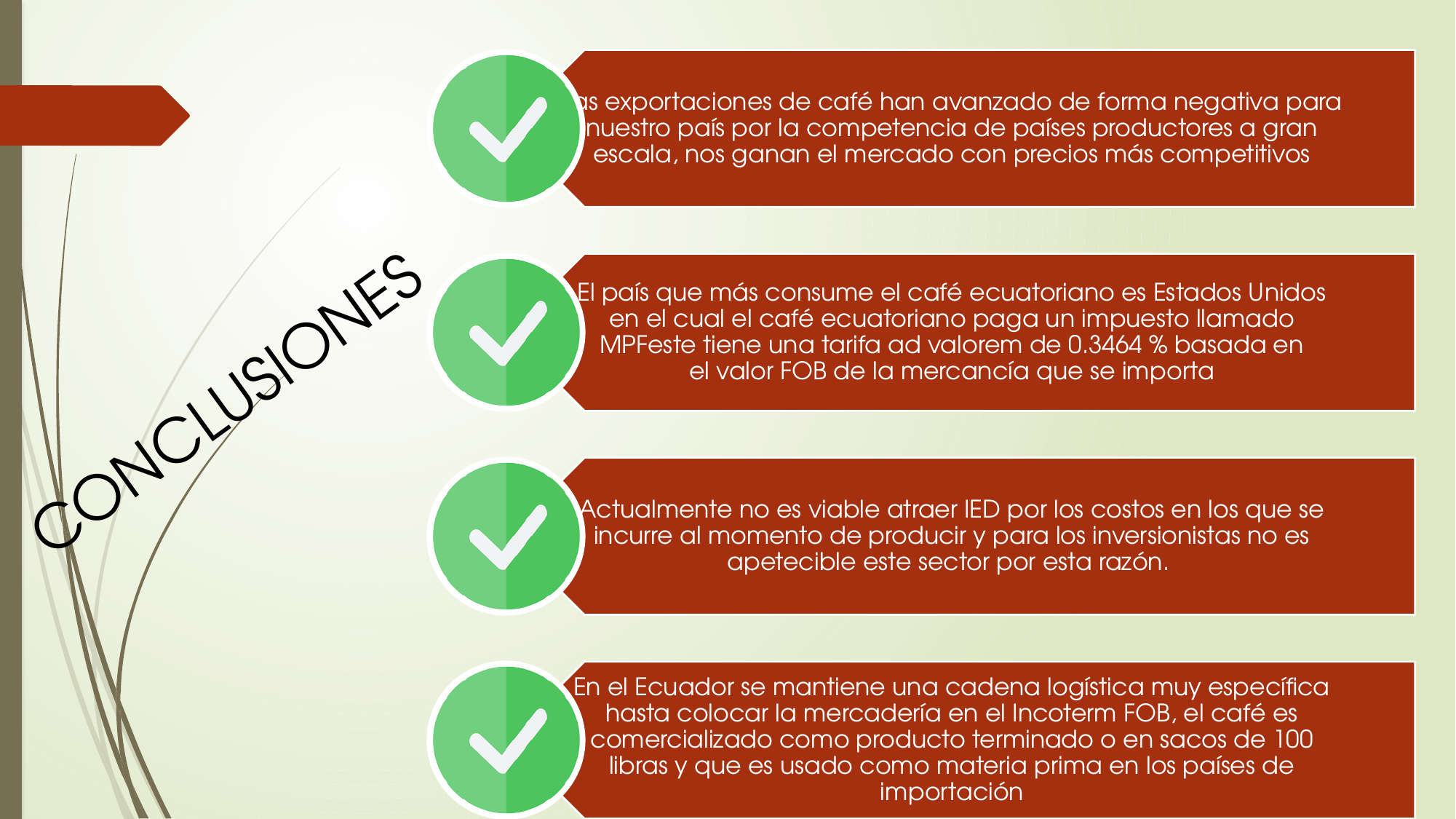

Las exportaciones de café han avanzado de forma negativa para nuestro país por la competencia de países productores a gran escala, nos ganan el mercado con precios más competitivos
El país que más consume el café ecuatoriano es Estados Unidos en el cual el café ecuatoriano paga un impuesto llamado MPFeste tiene una tarifa ad valorem de 0.3464 % basada en el valor FOB de la mercancía que se importa
Actualmente no es viable atraer IED por los costos en los que se incurre al momento de producir y para los inversionistas no es apetecible este sector por esta razón.
En el Ecuador se mantiene una cadena logística muy específica hasta colocar la mercadería en el Incoterm FOB, el café es comercializado como producto terminado o en sacos de 100 libras y que es usado como materia prima en los países de importación
CONCLUSIONES